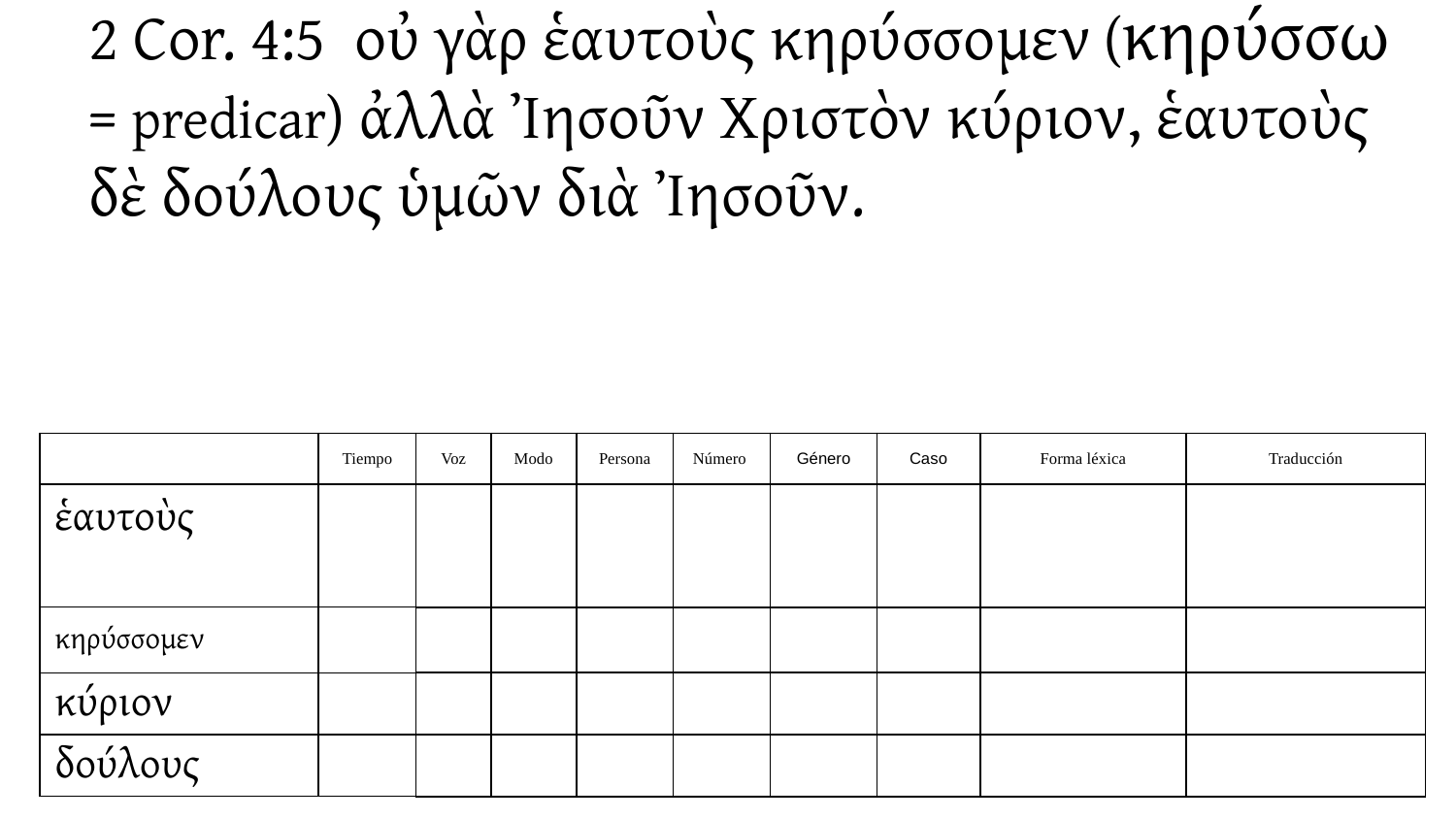

2 Cor. 4:5  οὐ γὰρ ἑαυτοὺς κηρύσσομεν (κηρύσσω = predicar) ἀλλὰ Ἰησοῦν Χριστὸν κύριον, ἑαυτοὺς δὲ δούλους ὑμῶν διὰ Ἰησοῦν.
|  | Tiempo | Voz | Modo | Persona | Número | Género | Caso | Forma léxica | Traducción |
| --- | --- | --- | --- | --- | --- | --- | --- | --- | --- |
| ἑαυτοὺς |  |  |  |  |  |  |  |  |  |
| κηρύσσομεν |  |  |  |  |  |  |  |  |  |
| κύριον |  |  |  |  |  |  |  |  |  |
| δούλους |  |  |  |  |  |  |  |  |  |